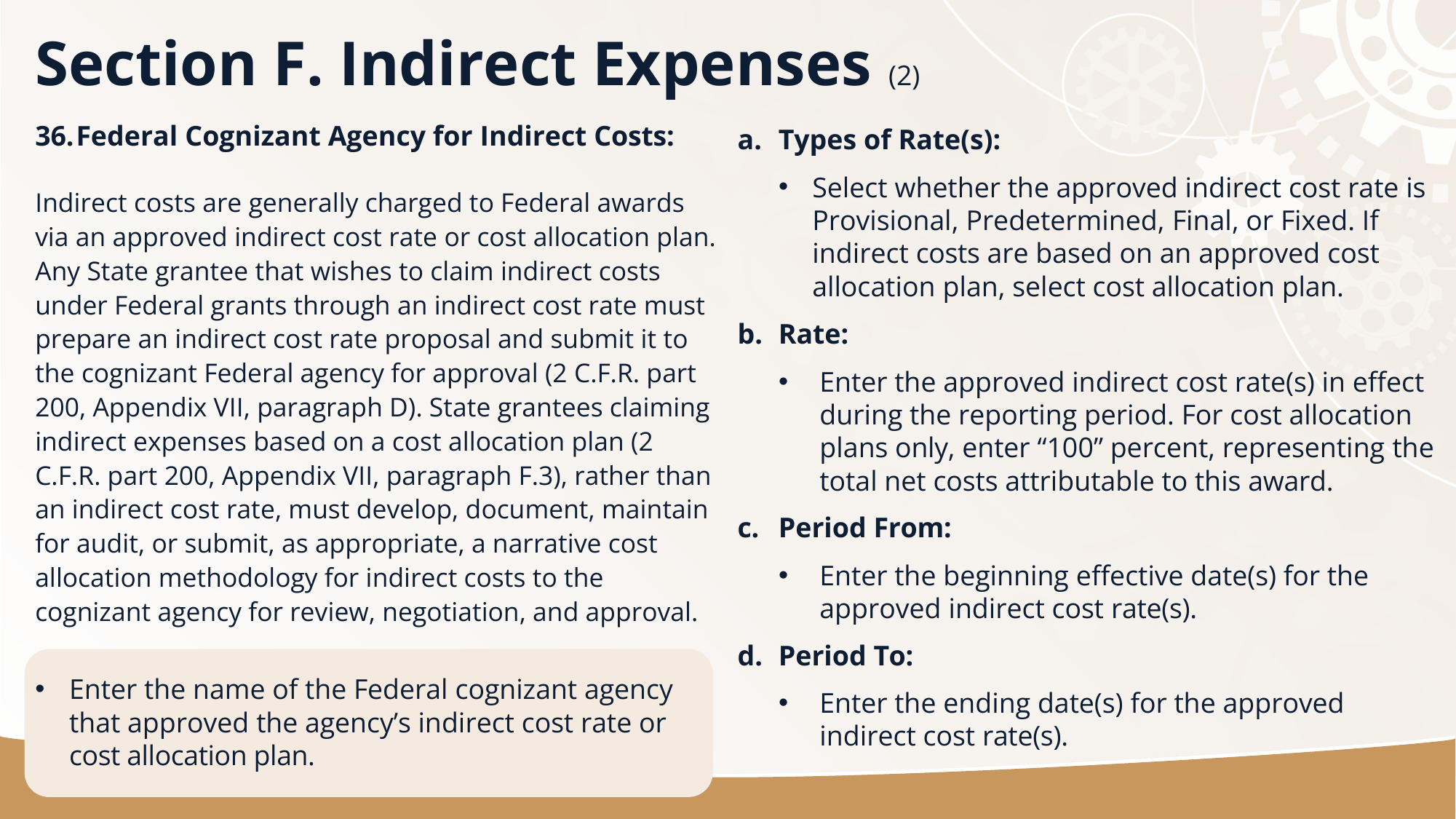

# Section F. Indirect Expenses (2)
Federal Cognizant Agency for Indirect Costs:

Indirect costs are generally charged to Federal awards via an approved indirect cost rate or cost allocation plan. Any State grantee that wishes to claim indirect costs under Federal grants through an indirect cost rate must prepare an indirect cost rate proposal and submit it to the cognizant Federal agency for approval (2 C.F.R. part 200, Appendix VII, paragraph D). State grantees claiming indirect expenses based on a cost allocation plan (2 C.F.R. part 200, Appendix VII, paragraph F.3), rather than an indirect cost rate, must develop, document, maintain for audit, or submit, as appropriate, a narrative cost allocation methodology for indirect costs to the cognizant agency for review, negotiation, and approval.

Enter the name of the Federal cognizant agency that approved the agency’s indirect cost rate or cost allocation plan.

Types of Rate(s):
Select whether the approved indirect cost rate is Provisional, Predetermined, Final, or Fixed. If indirect costs are based on an approved cost allocation plan, select cost allocation plan.
Rate:
Enter the approved indirect cost rate(s) in effect during the reporting period. For cost allocation plans only, enter “100” percent, representing the total net costs attributable to this award.
Period From:
Enter the beginning effective date(s) for the approved indirect cost rate(s).
Period To:
Enter the ending date(s) for the approved indirect cost rate(s).